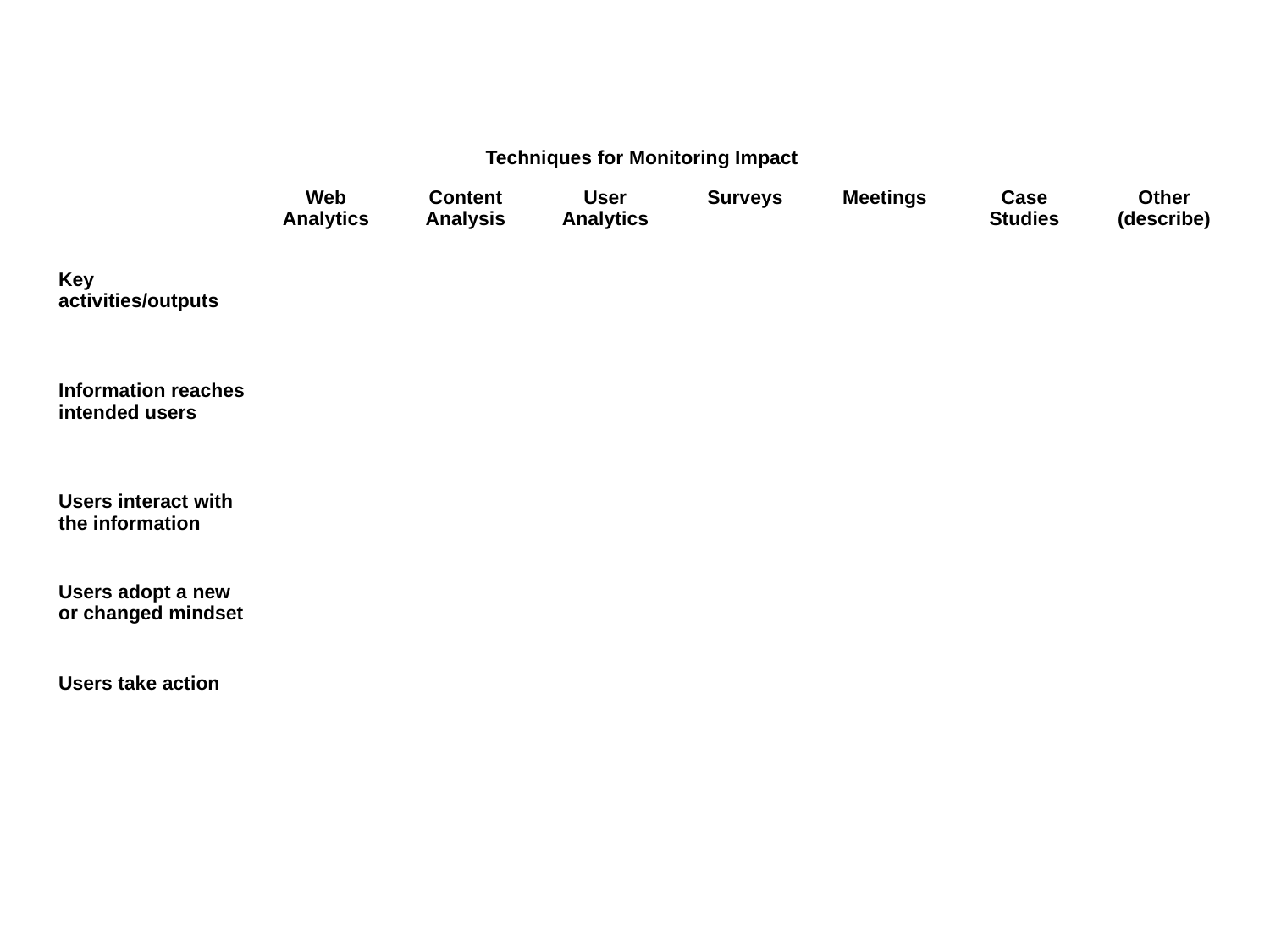

| Techniques for Monitoring Impact |  |  |  |  |  |  |  |
| --- | --- | --- | --- | --- | --- | --- | --- |
|  | Web Analytics | Content Analysis | User Analytics | Surveys | Meetings | Case Studies | Other (describe) |
| Key activities/outputs |  |  |  |  |  |  |  |
| Information reaches intended users |  |  |  |  |  |  |  |
| Users interact with the information |  |  |  |  |  |  |  |
| Users adopt a new or changed mindset |  |  |  |  |  |  |  |
| Users take action |  |  |  |  |  |  |  |